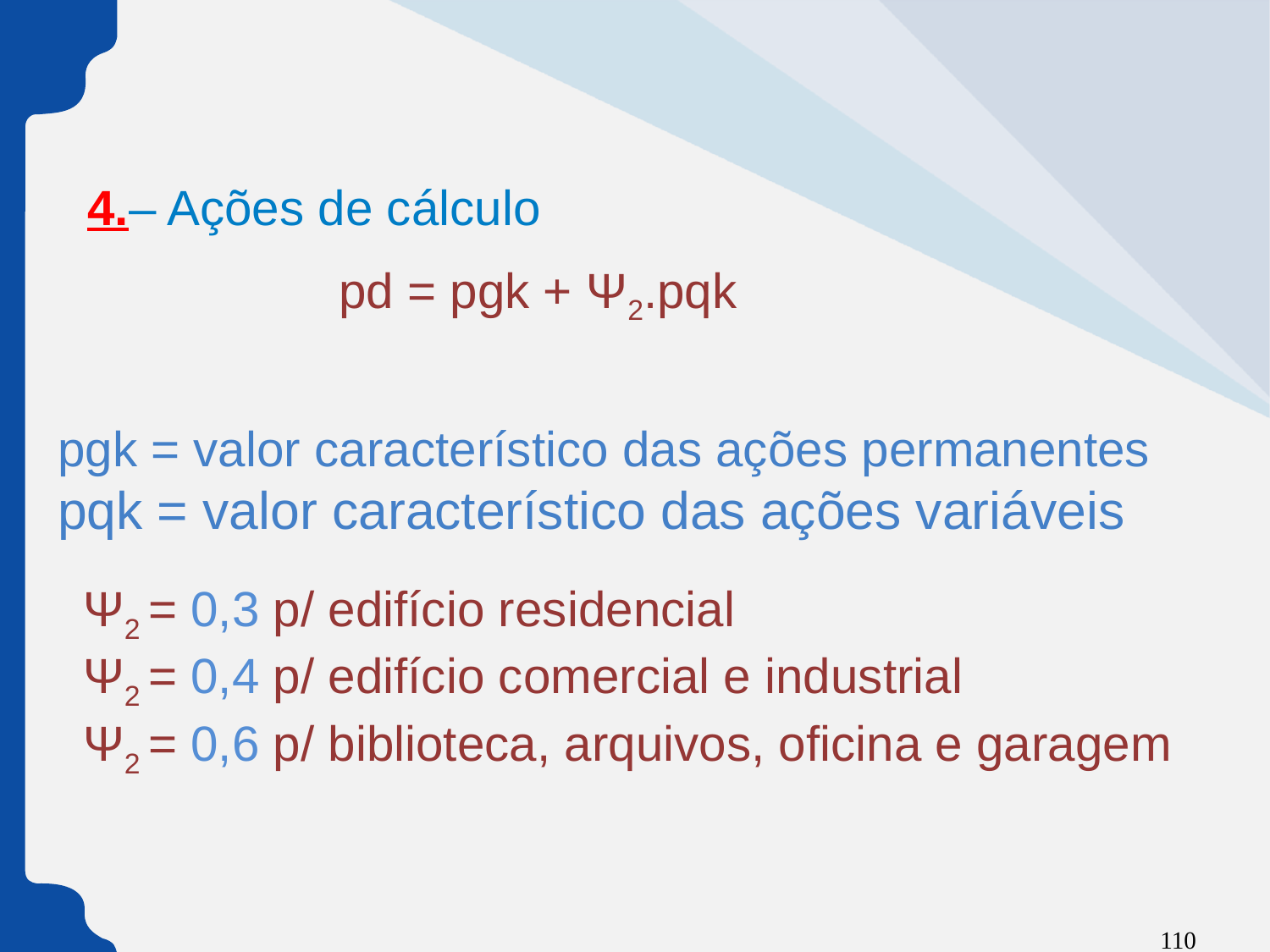

# 4.– Ações de cálculo
pd = pgk + Ψ2.pqk
pgk = valor característico das ações permanentes
pqk = valor característico das ações variáveis
Ψ2 = 0,3 p/ edifício residencial
Ψ2 = 0,4 p/ edifício comercial e industrial
Ψ2 = 0,6 p/ biblioteca, arquivos, oficina e garagem
110